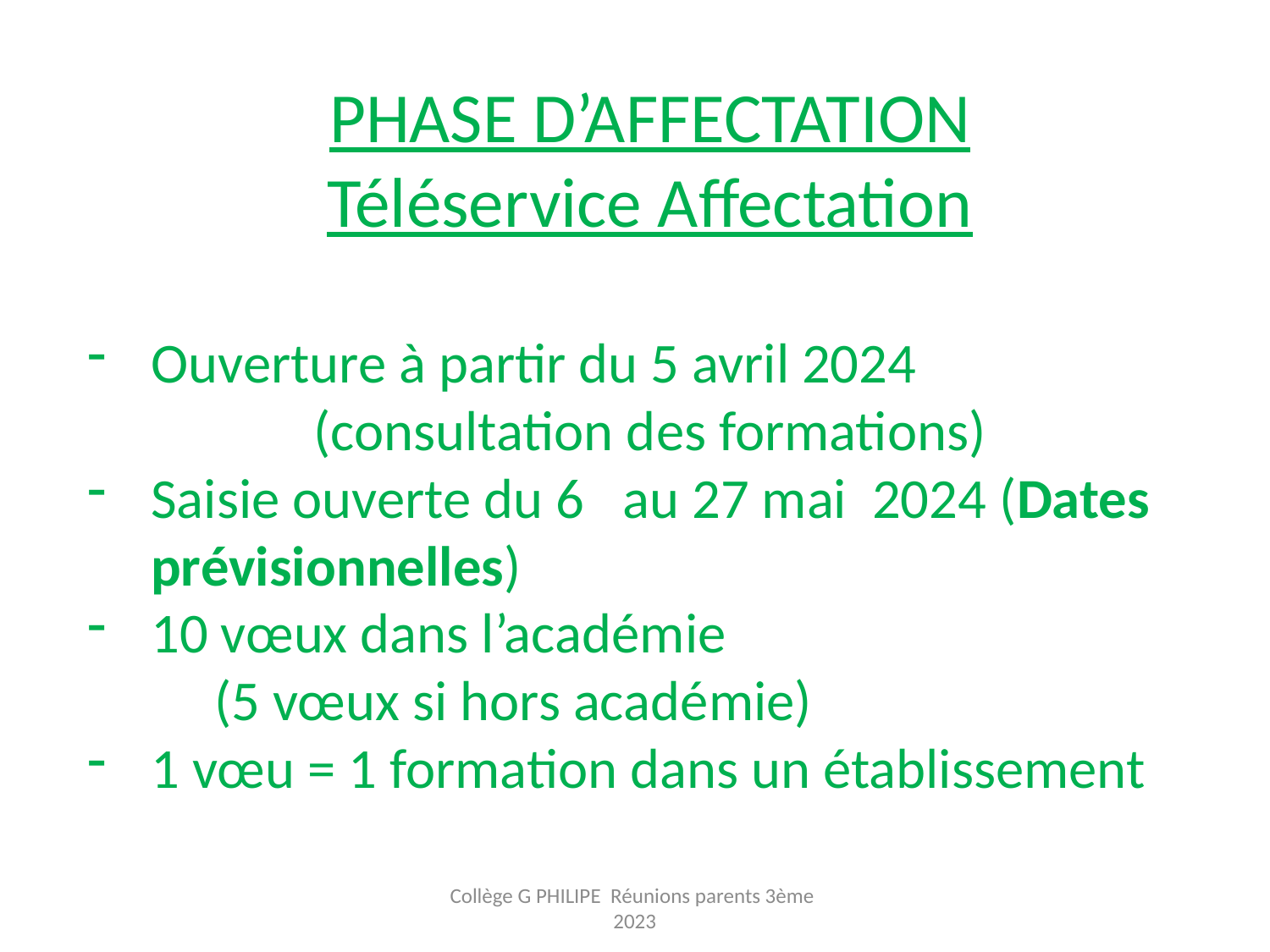

Phase d’affectation
Téléservice Affectation

Ouverture à partir du 5 avril 2024
(consultation des formations)
Saisie ouverte du 6   au 27 mai  2024 (Dates prévisionnelles)
10 vœux dans l’académie
	(5 vœux si hors académie)
1 vœu = 1 formation dans un établissement

Collège G PHILIPE  Réunions parents 3ème  2023